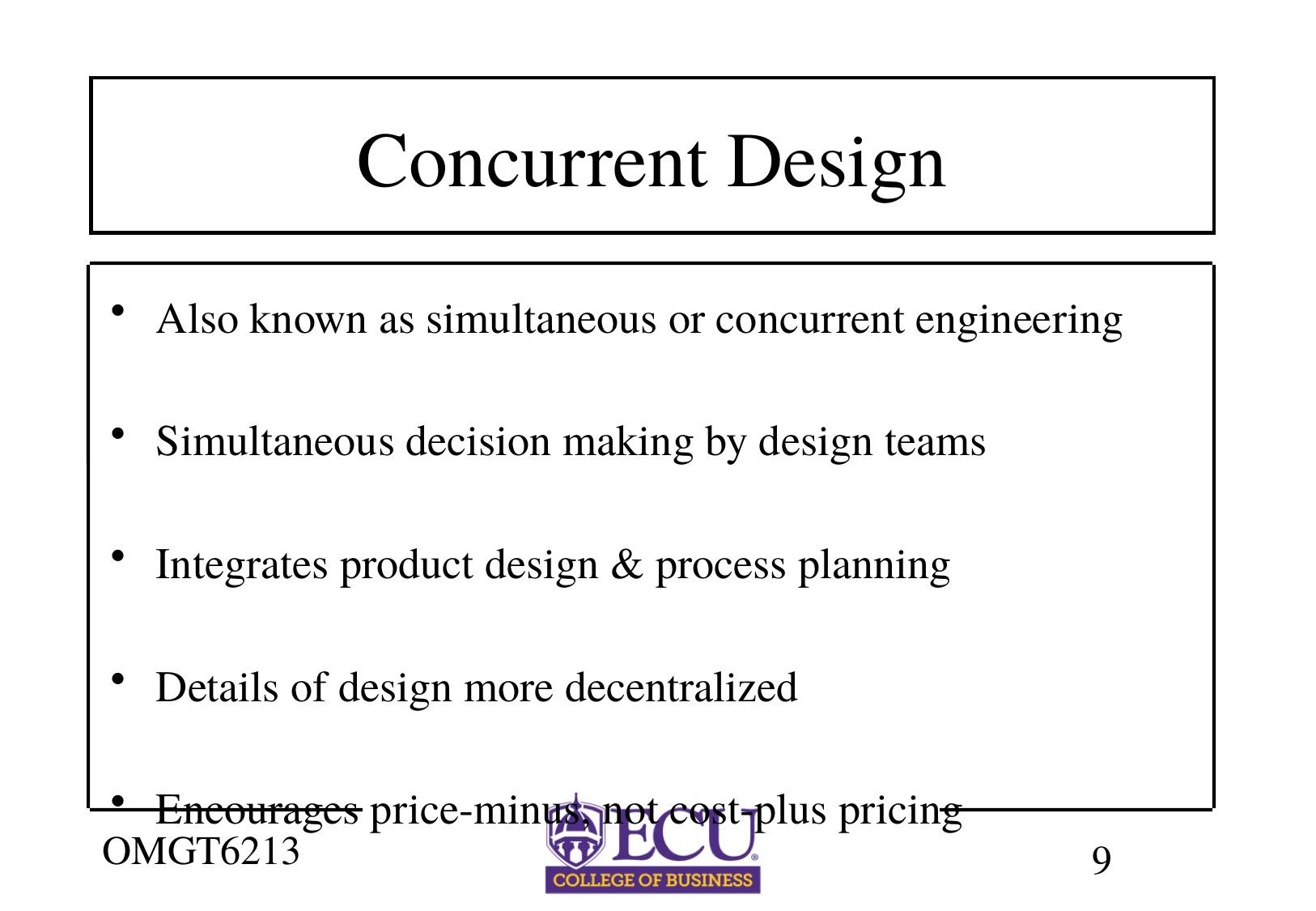

# Concurrent Design
Also known as simultaneous or concurrent engineering

Simultaneous decision making by design teams

Integrates product design & process planning

Details of design more decentralized

Encourages price-minus, not cost-plus pricing

Needs careful scheduling because tasks are done in parallel